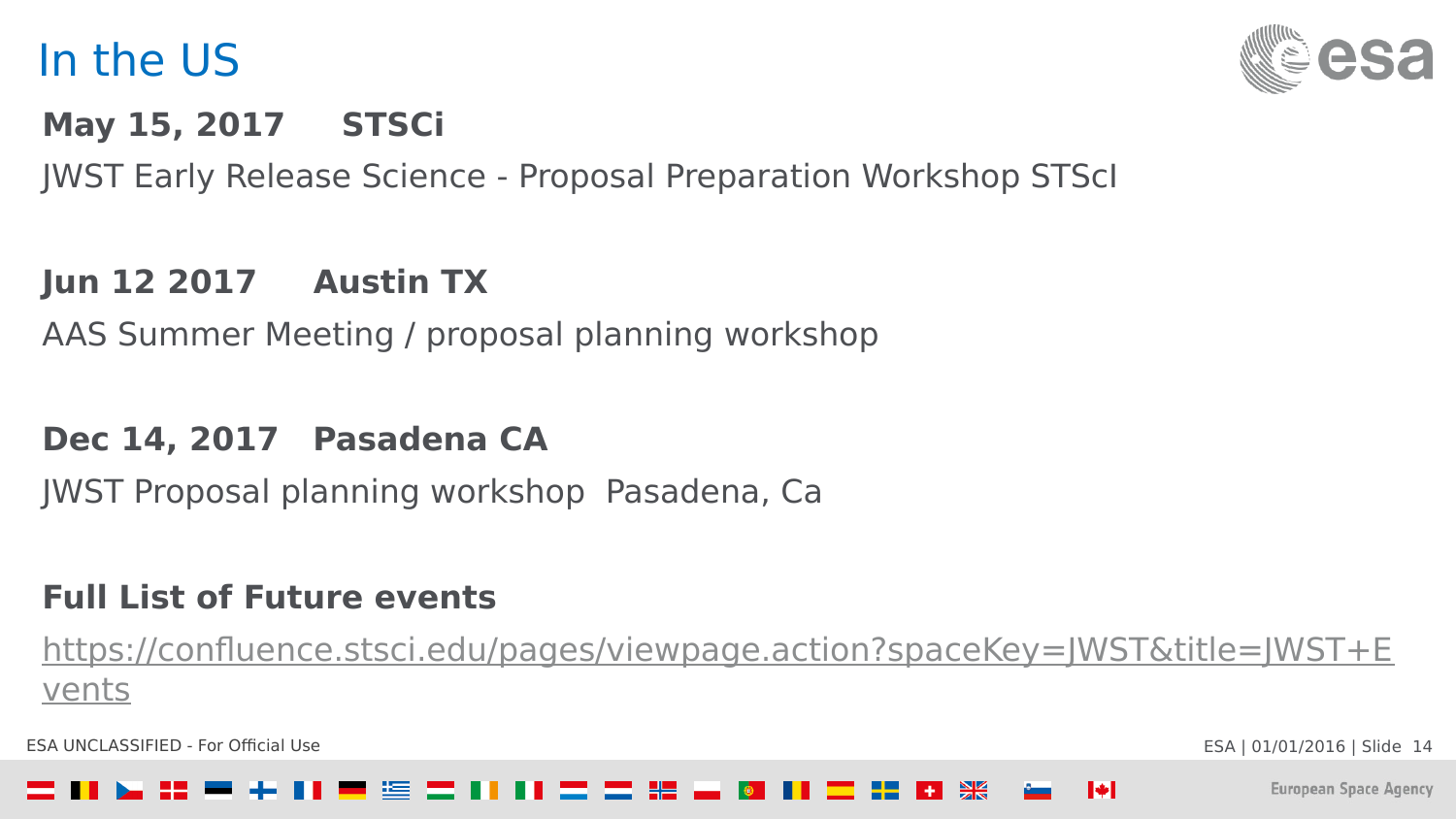

# In the US
May 15, 2017     STSCi
JWST Early Release Science - Proposal Preparation Workshop STScI

Jun 12 2017     Austin TX
AAS Summer Meeting / proposal planning workshop

Dec 14, 2017   Pasadena CA
JWST Proposal planning workshop  Pasadena, Ca

Full List of Future events
https://confluence.stsci.edu/pages/viewpage.action?spaceKey=JWST&title=JWST+Events